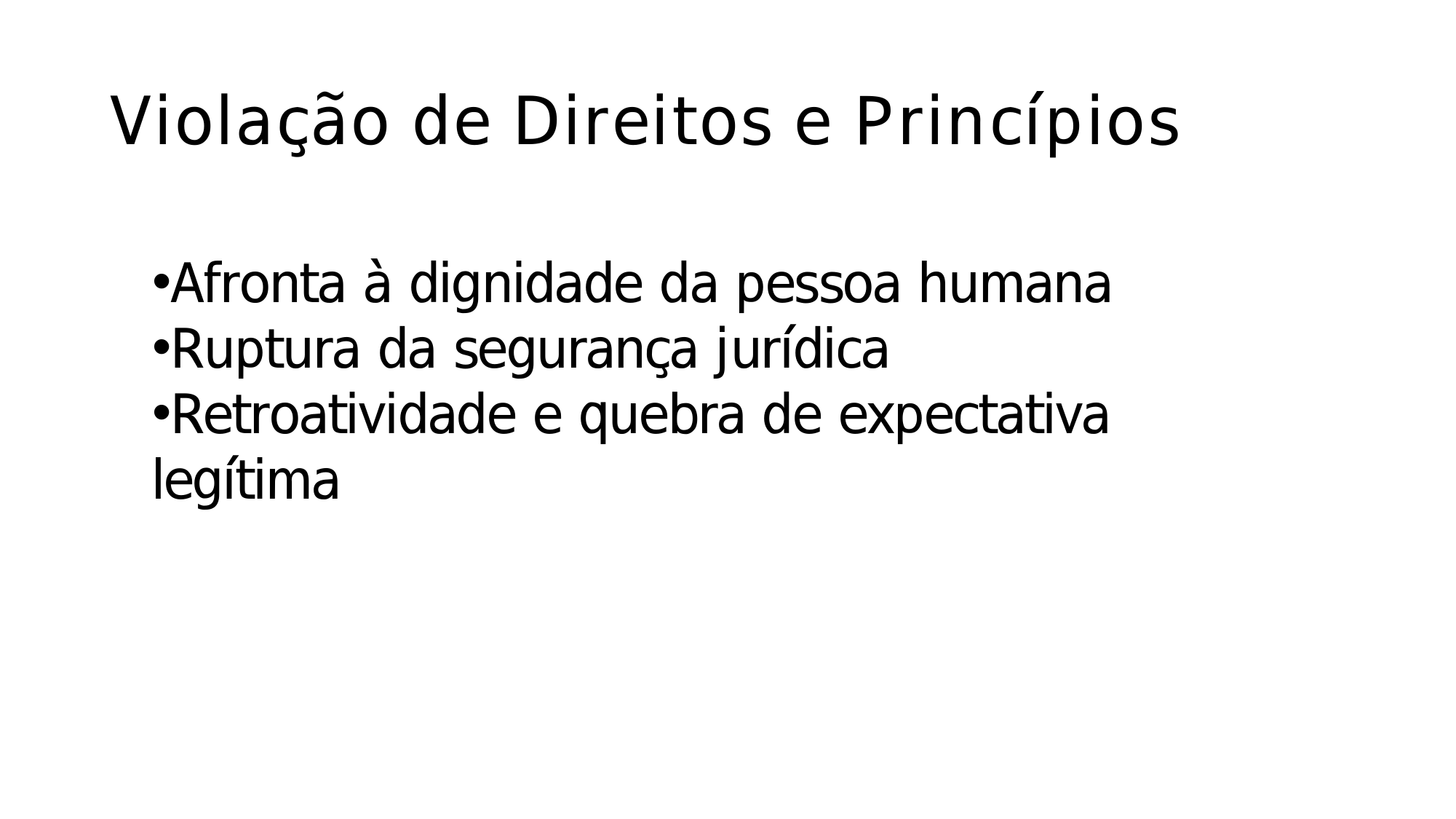

# Violação de Direitos e Princípios
Afronta à dignidade da pessoa humana
Ruptura da segurança jurídica
Retroatividade e quebra de expectativa legítima